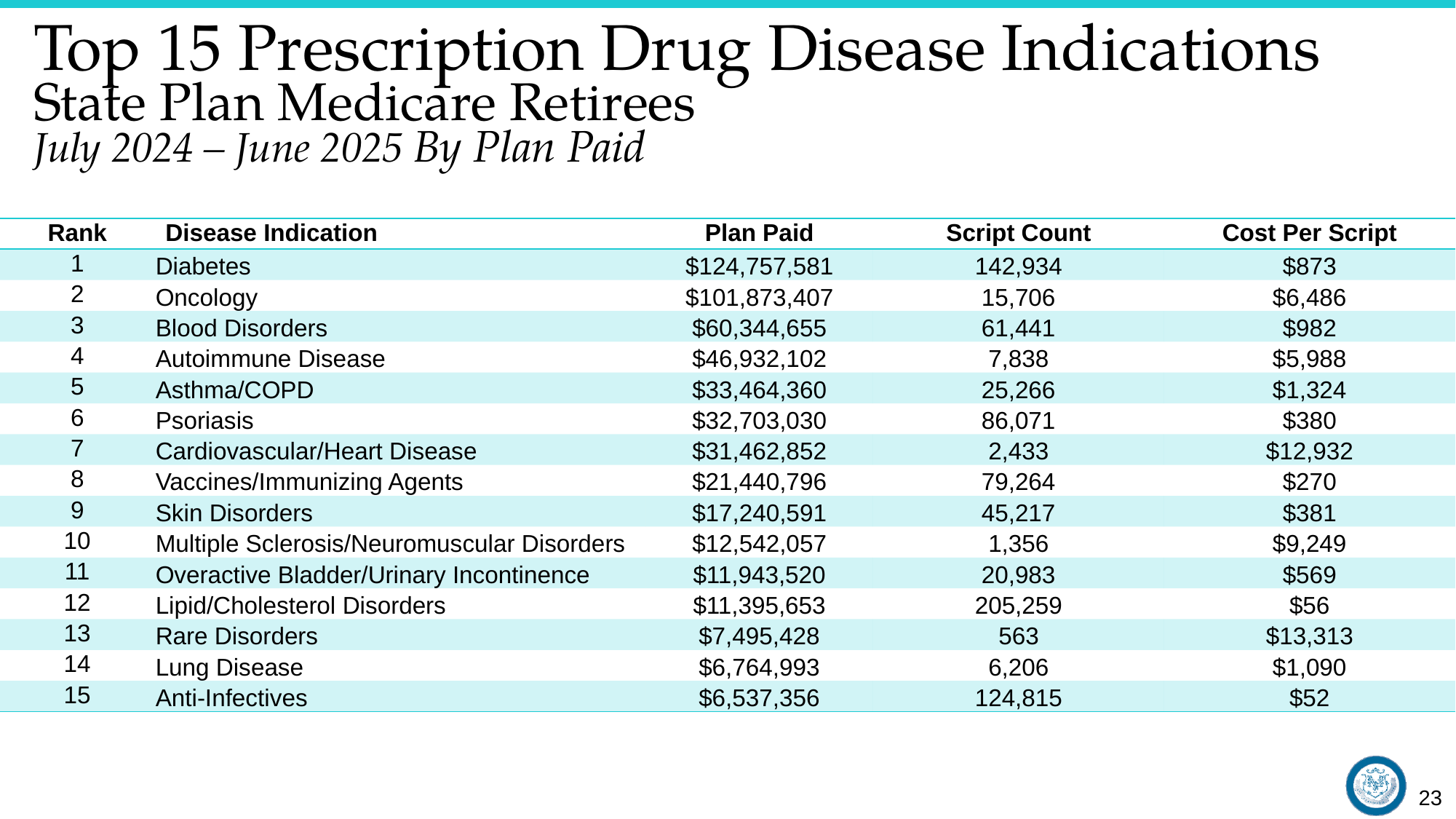

# Top 15 Prescription Drug Disease Indications State Plan Medicare Retirees July 2024 – June 2025 By Plan Paid
| Rank | Disease Indication | Plan Paid | Script Count | Cost Per Script |
| --- | --- | --- | --- | --- |
| 1 | Diabetes | $124,757,581 | 142,934 | $873 |
| 2 | Oncology | $101,873,407 | 15,706 | $6,486 |
| 3 | Blood Disorders | $60,344,655 | 61,441 | $982 |
| 4 | Autoimmune Disease | $46,932,102 | 7,838 | $5,988 |
| 5 | Asthma/COPD | $33,464,360 | 25,266 | $1,324 |
| 6 | Psoriasis | $32,703,030 | 86,071 | $380 |
| 7 | Cardiovascular/Heart Disease | $31,462,852 | 2,433 | $12,932 |
| 8 | Vaccines/Immunizing Agents | $21,440,796 | 79,264 | $270 |
| 9 | Skin Disorders | $17,240,591 | 45,217 | $381 |
| 10 | Multiple Sclerosis/Neuromuscular Disorders | $12,542,057 | 1,356 | $9,249 |
| 11 | Overactive Bladder/Urinary Incontinence | $11,943,520 | 20,983 | $569 |
| 12 | Lipid/Cholesterol Disorders | $11,395,653 | 205,259 | $56 |
| 13 | Rare Disorders | $7,495,428 | 563 | $13,313 |
| 14 | Lung Disease | $6,764,993 | 6,206 | $1,090 |
| 15 | Anti-Infectives | $6,537,356 | 124,815 | $52 |